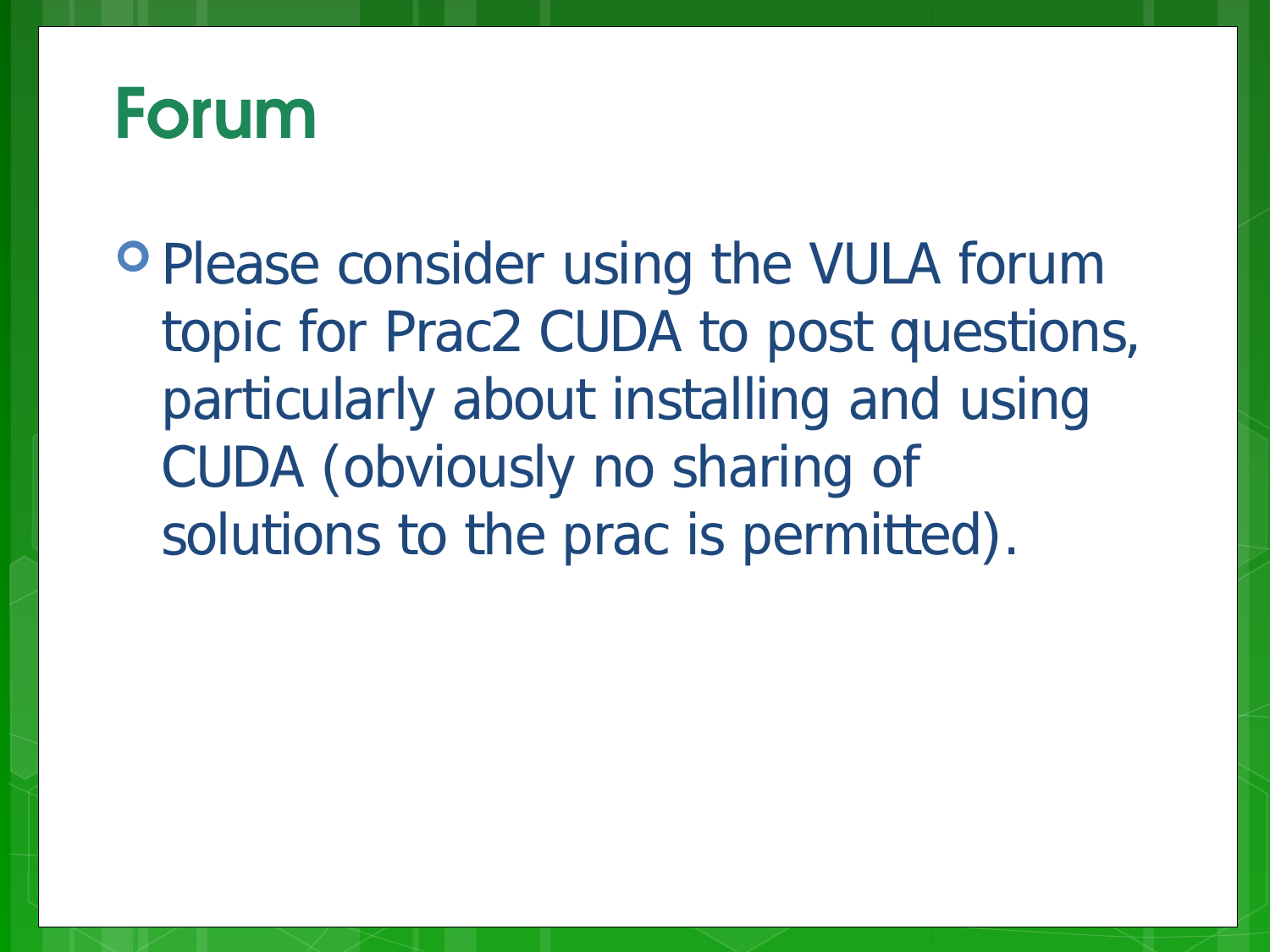

# Forum
Please consider using the VULA forum topic for Prac2 CUDA to post questions, particularly about installing and using CUDA (obviously no sharing of solutions to the prac is permitted).